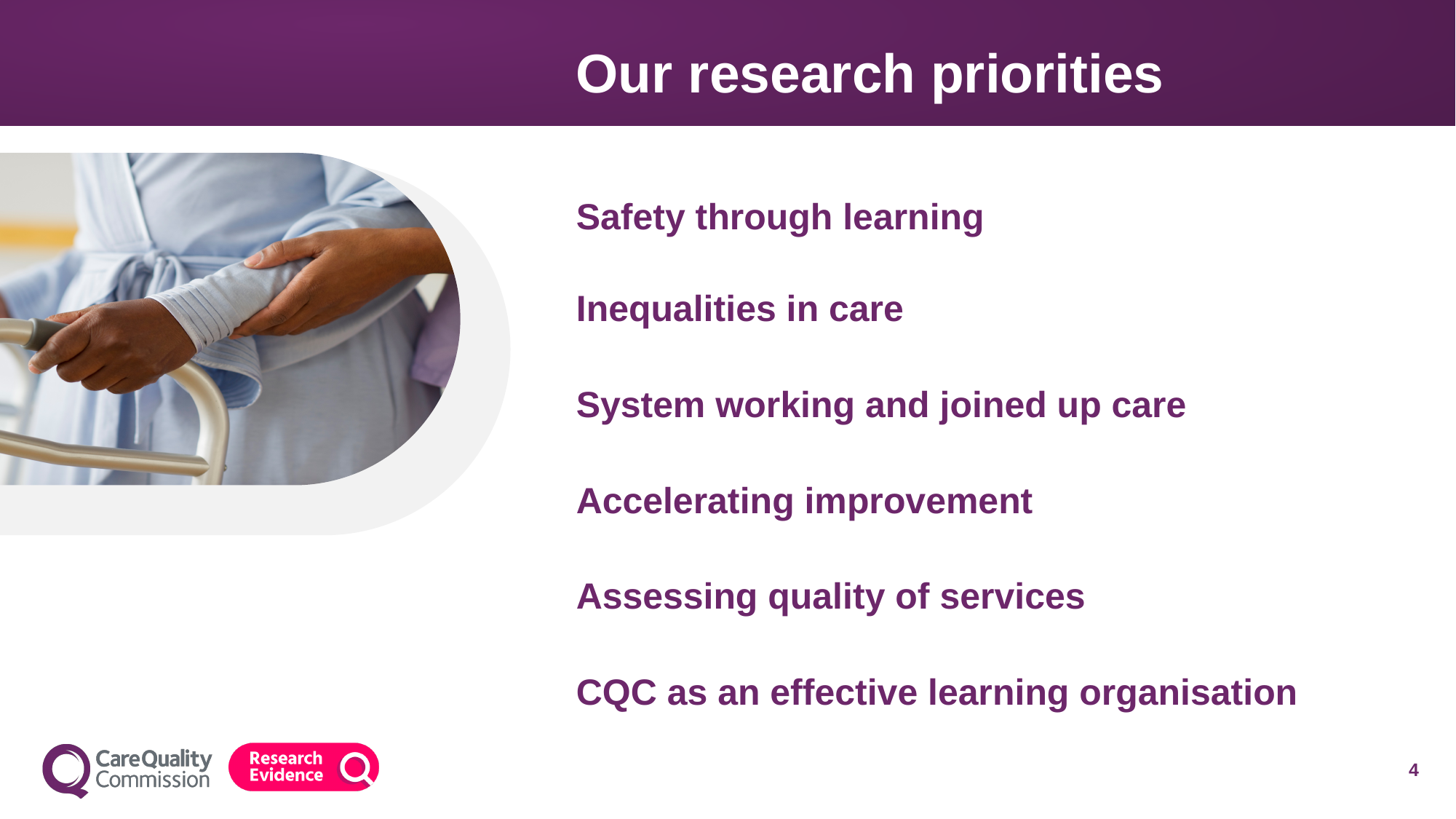

# Our research priorities

Safety through learning
Inequalities in care

System working and joined up care

Accelerating improvement

Assessing quality of services

CQC as an effective learning organisation
4